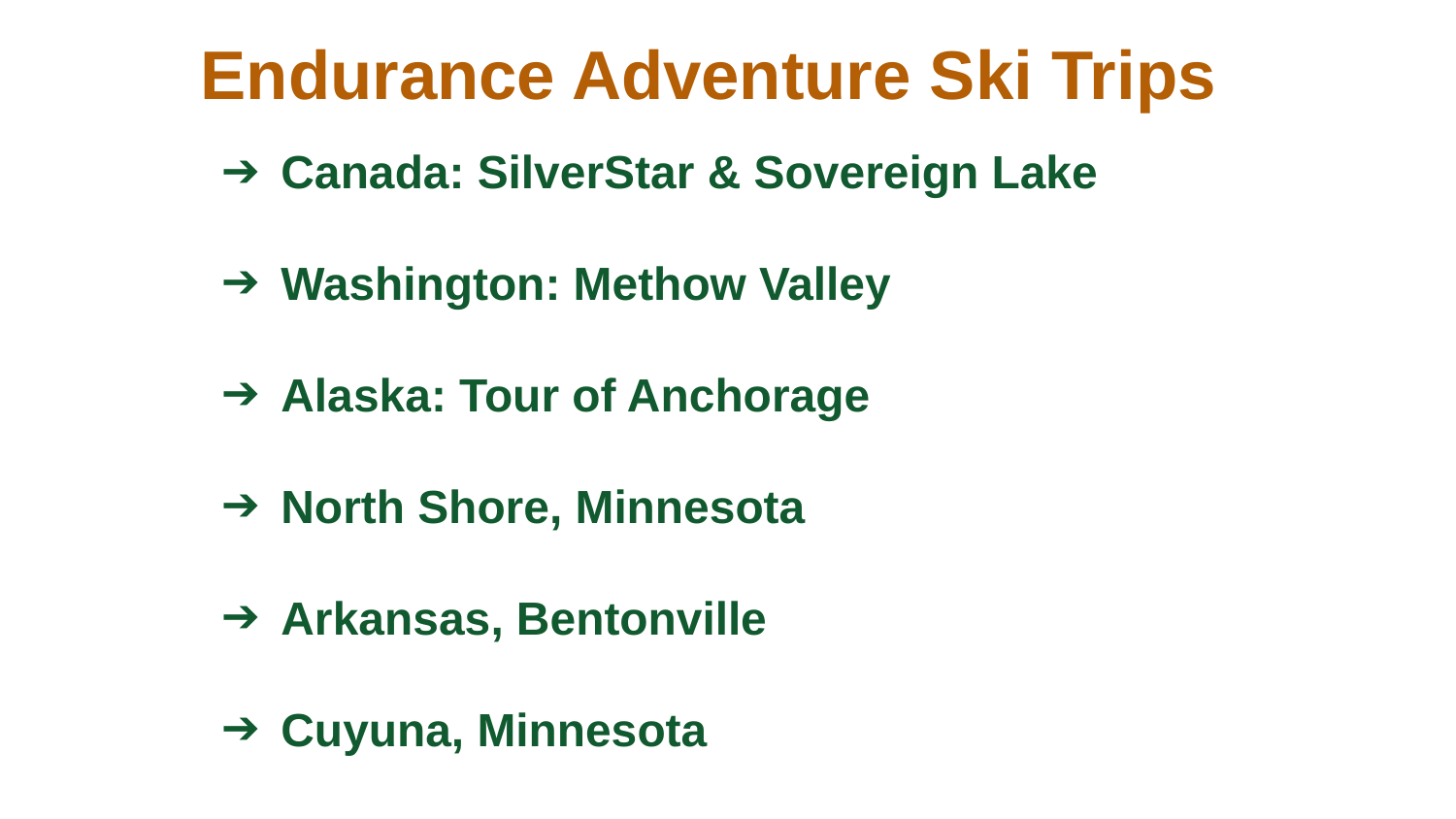

# Endurance Adventure Ski Trips
Canada: SilverStar & Sovereign Lake

Washington: Methow Valley

Alaska: Tour of Anchorage

North Shore, Minnesota

Arkansas, Bentonville

Cuyuna, Minnesota